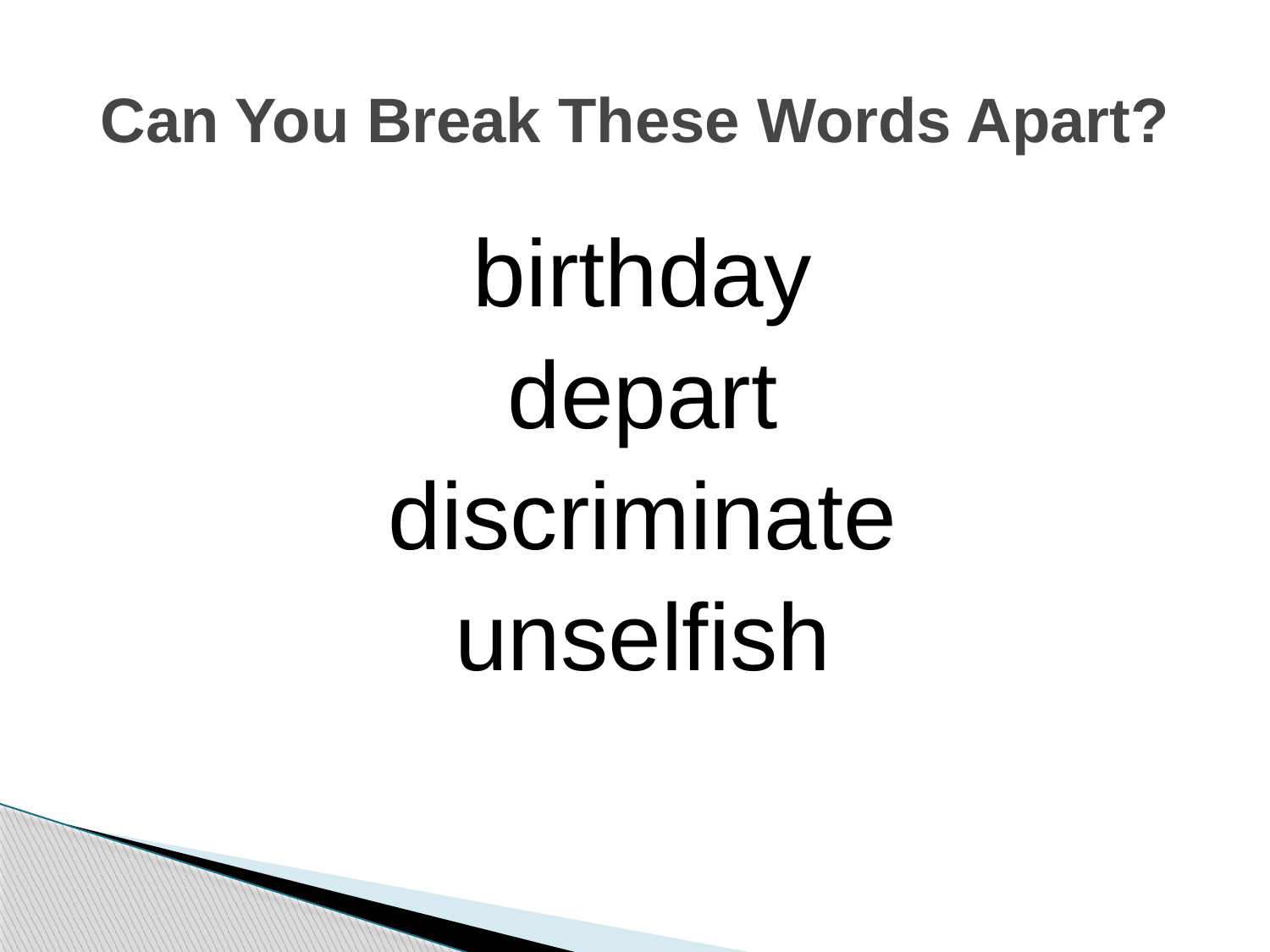

# Can You Break These Words Apart?
birthday
depart
discriminate
unselfish